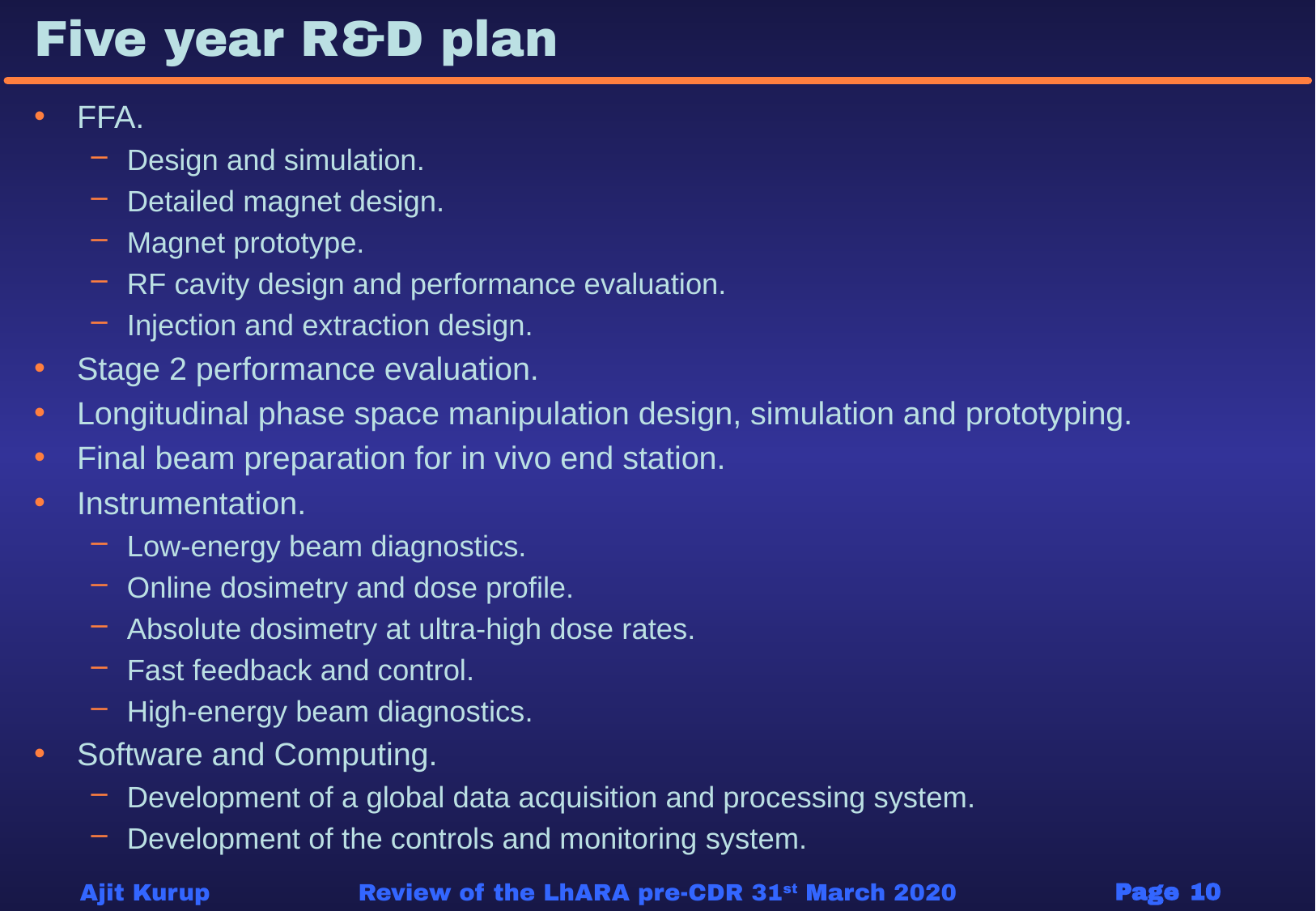

# Five year R&D plan
FFA.
Design and simulation.
Detailed magnet design.
Magnet prototype.
RF cavity design and performance evaluation.
Injection and extraction design.
Stage 2 performance evaluation.
Longitudinal phase space manipulation design, simulation and prototyping.
Final beam preparation for in vivo end station.
Instrumentation.
Low-energy beam diagnostics.
Online dosimetry and dose profile.
Absolute dosimetry at ultra-high dose rates.
Fast feedback and control.
High-energy beam diagnostics.
Software and Computing.
Development of a global data acquisition and processing system.
Development of the controls and monitoring system.